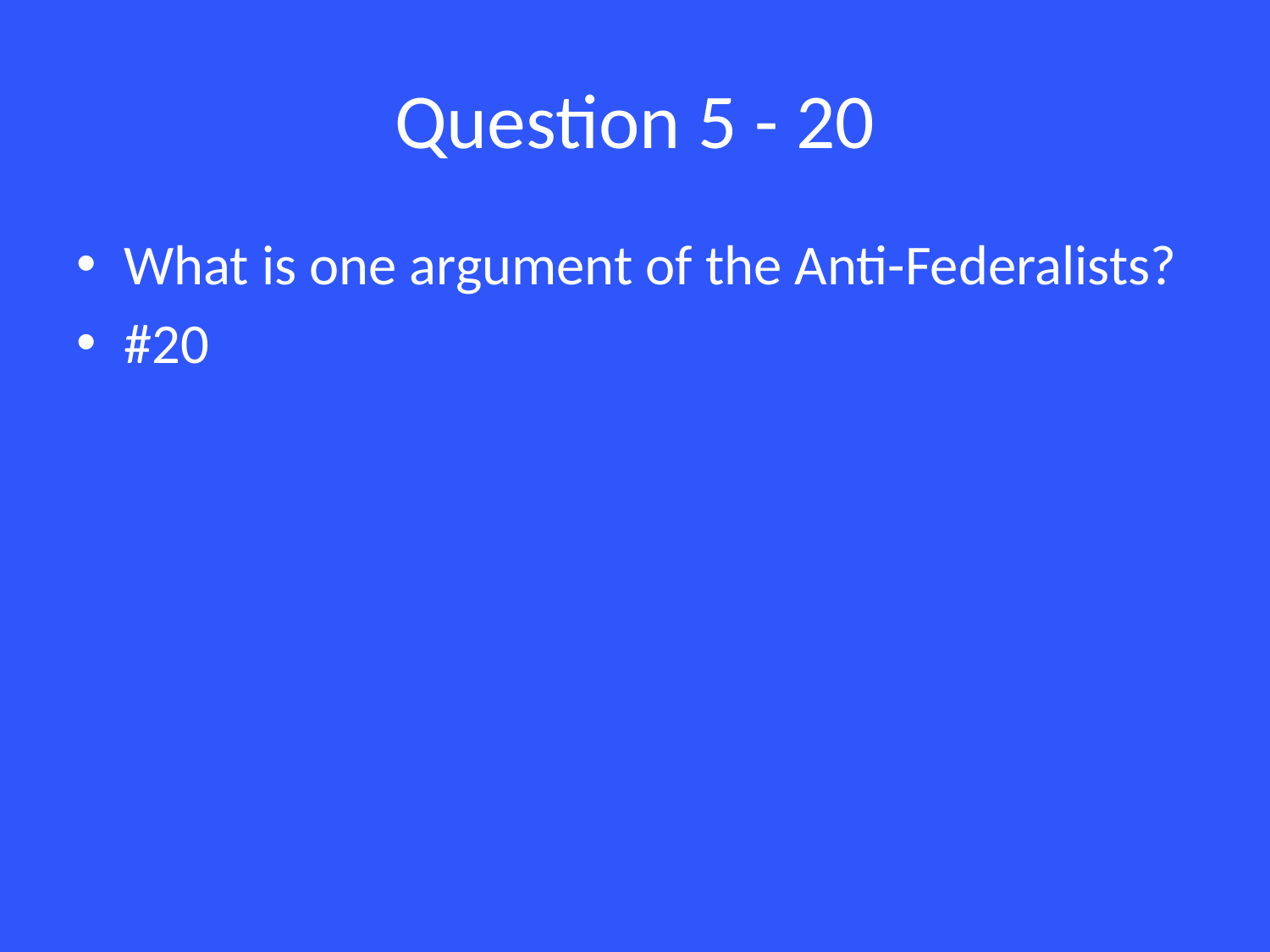

# Question 5 - 20
What is one argument of the Anti-Federalists?
#20